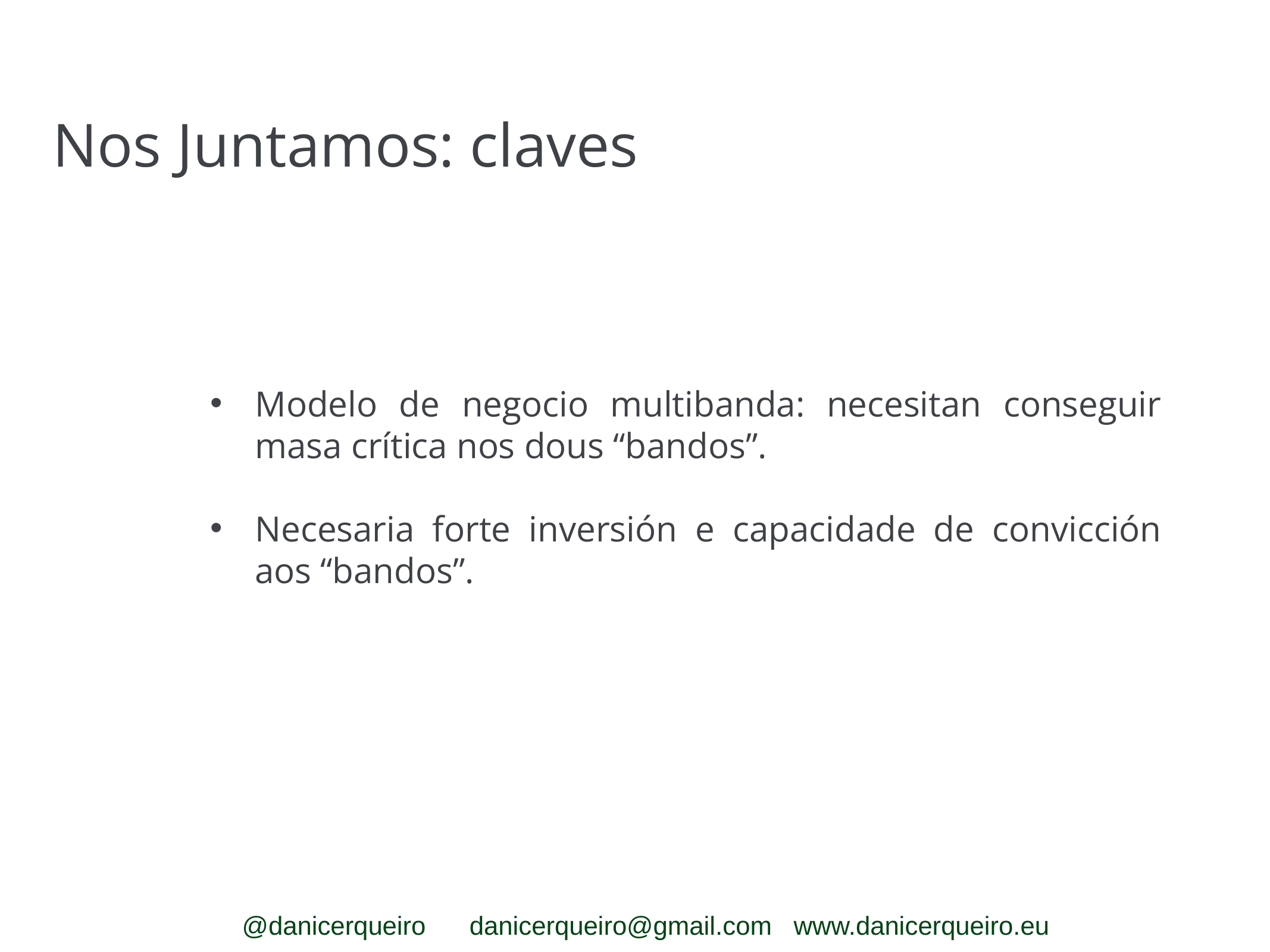

Nos Juntamos: claves
Modelo de negocio multibanda: necesitan conseguir masa crítica nos dous “bandos”.

Necesaria forte inversión e capacidade de convicción aos “bandos”.
@danicerqueiro      danicerqueiro@gmail.com   www.danicerqueiro.eu